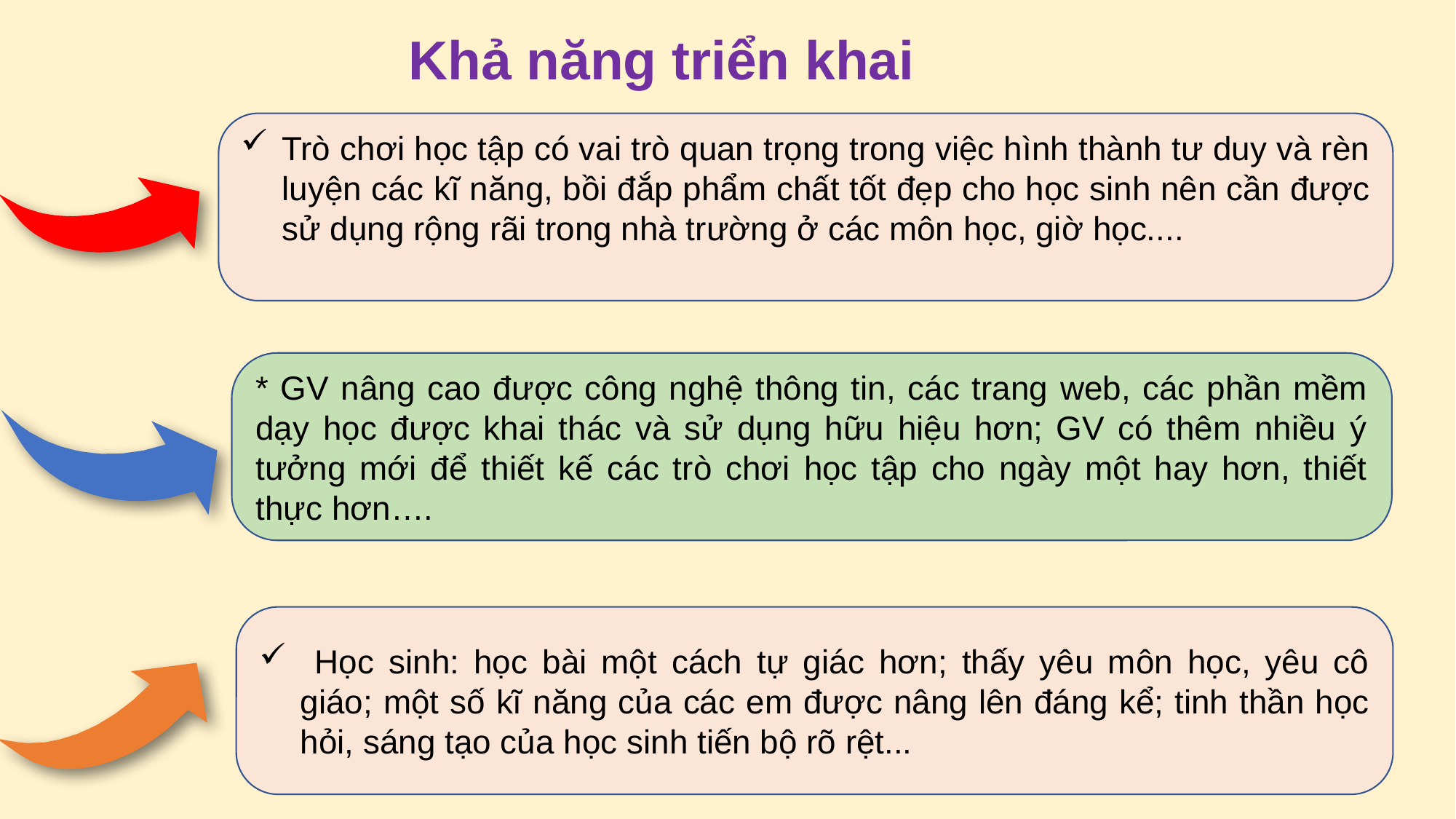

Khả năng triển khai
Trò chơi học tập có vai trò quan trọng trong việc hình thành tư duy và rèn luyện các kĩ năng, bồi đắp phẩm chất tốt đẹp cho học sinh nên cần được sử dụng rộng rãi trong nhà trường ở các môn học, giờ học....

* GV nâng cao được công nghệ thông tin, các trang web, các phần mềm dạy học được khai thác và sử dụng hữu hiệu hơn; GV có thêm nhiều ý tưởng mới để thiết kế các trò chơi học tập cho ngày một hay hơn, thiết thực hơn….

 Học sinh: học bài một cách tự giác hơn; thấy yêu môn học, yêu cô giáo; một số kĩ năng của các em được nâng lên đáng kể; tinh thần học hỏi, sáng tạo của học sinh tiến bộ rõ rệt...